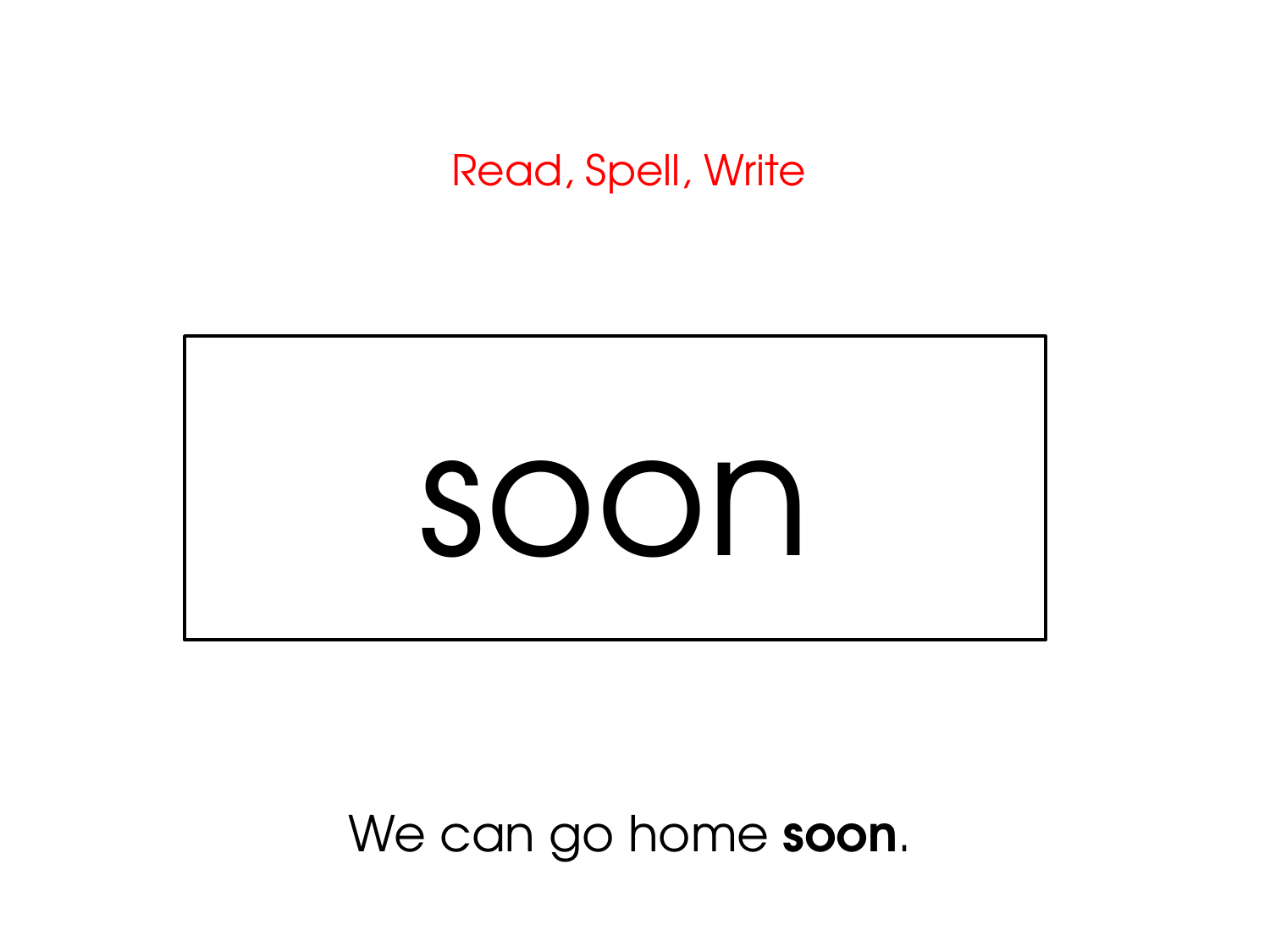

Read, Spell, Write
soon
We can go home soon.